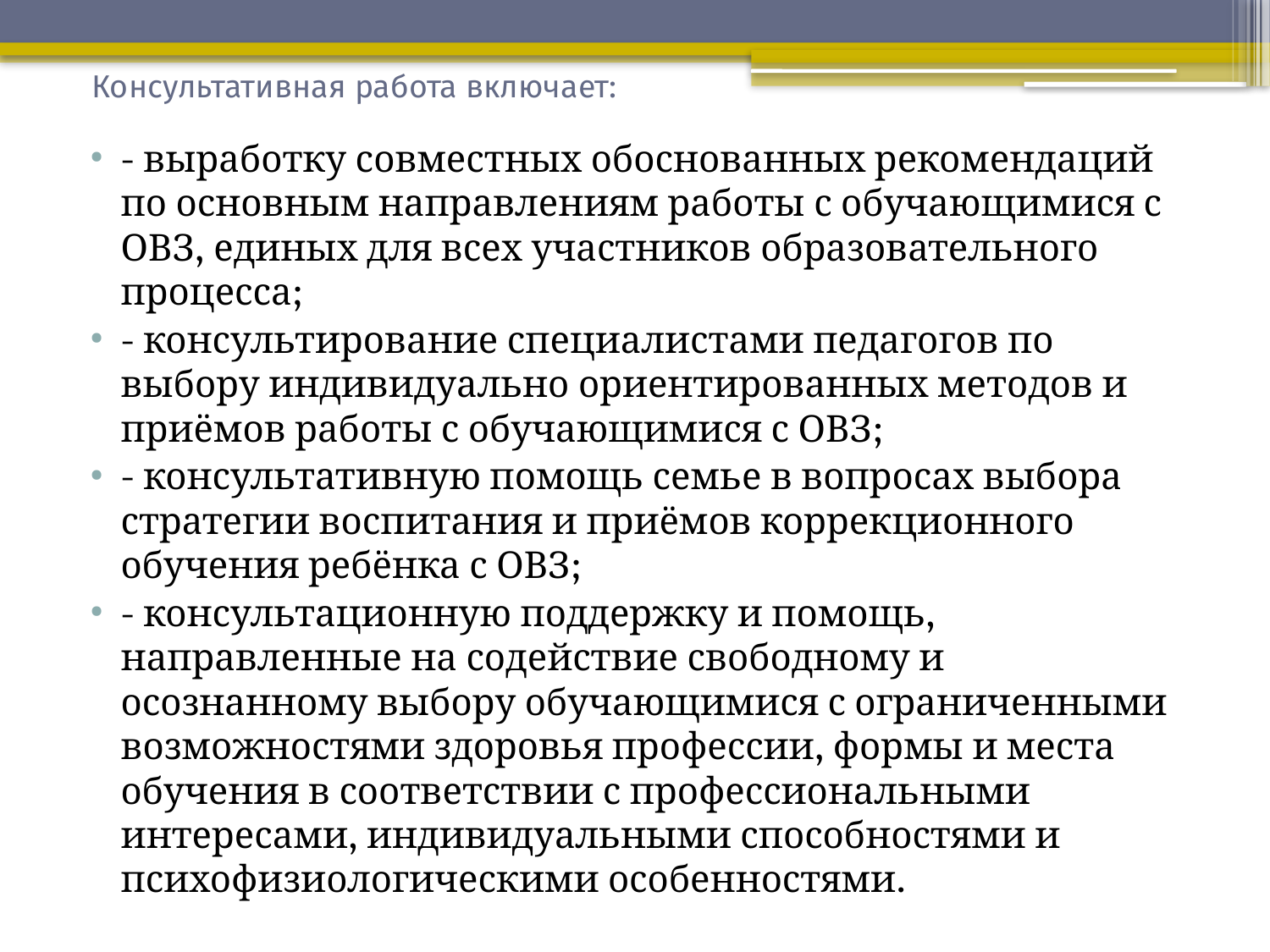

# Консультативная работа включает:
- выработку совместных обоснованных рекомендаций по основным направлениям работы с обучающимися с ОВЗ, единых для всех участников образовательного процесса;
- консультирование специалистами педагогов по выбору индивидуально ориентированных методов и приёмов работы с обучающимися с ОВЗ;
- консультативную помощь семье в вопросах выбора стратегии воспитания и приёмов коррекционного обучения ребёнка с ОВЗ;
- консультационную поддержку и помощь, направленные на содействие свободному и осознанному выбору обучающимися с ограниченными возможностями здоровья профессии, формы и места обучения в соответствии с профессиональными интересами, индивидуальными способностями и психофизиологическими особенностями.